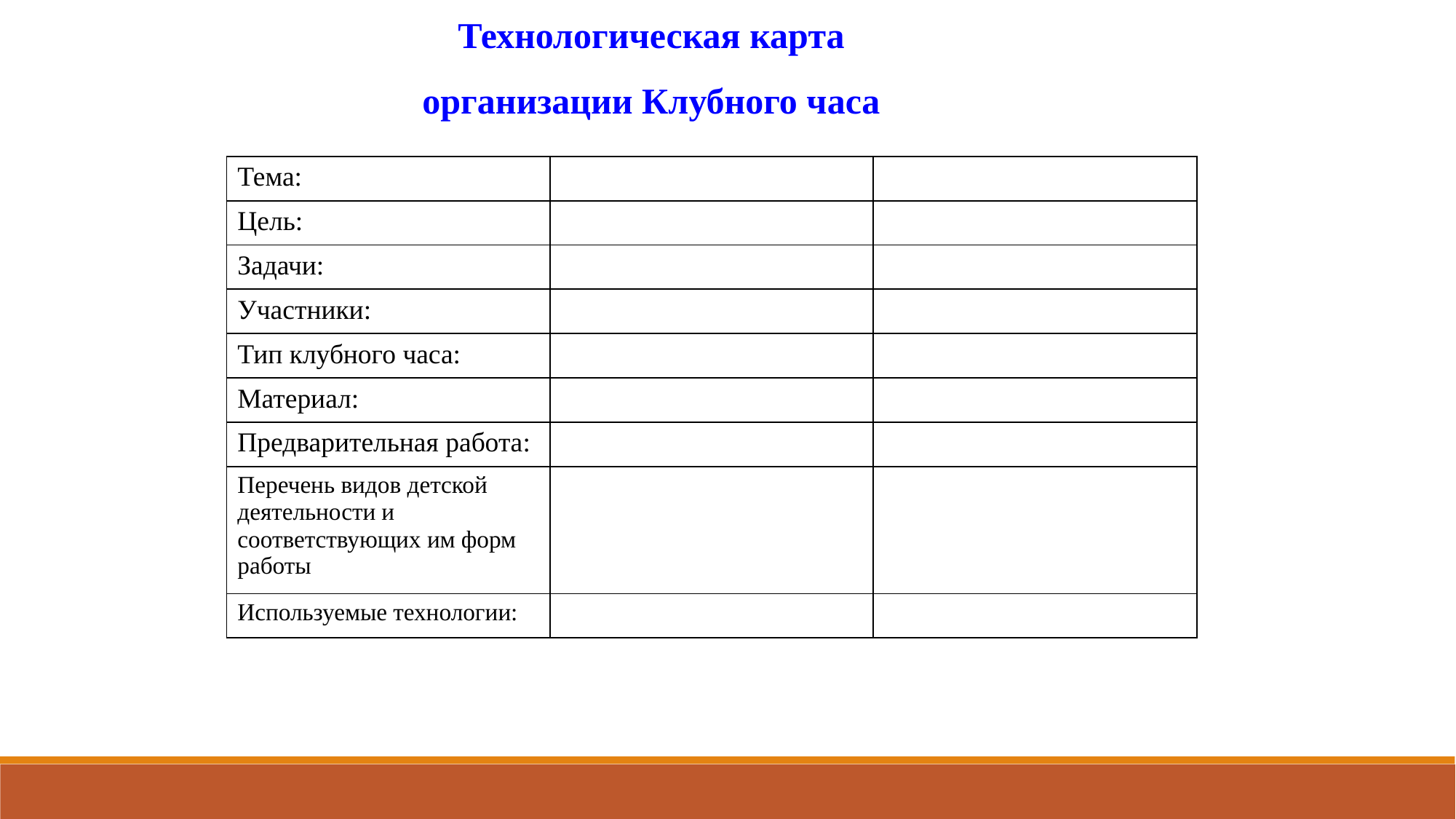

Технологическая карта
организации Клубного часа
| Тема: |  |  |
| --- | --- | --- |
| Цель: |  |  |
| Задачи: |  |  |
| Участники: |  |  |
| Тип клубного часа: |  |  |
| Материал: |  |  |
| Предварительная работа: |  |  |
| Перечень видов детской деятельности и соответствующих им форм работы |  |  |
| Используемые технологии: |  |  |